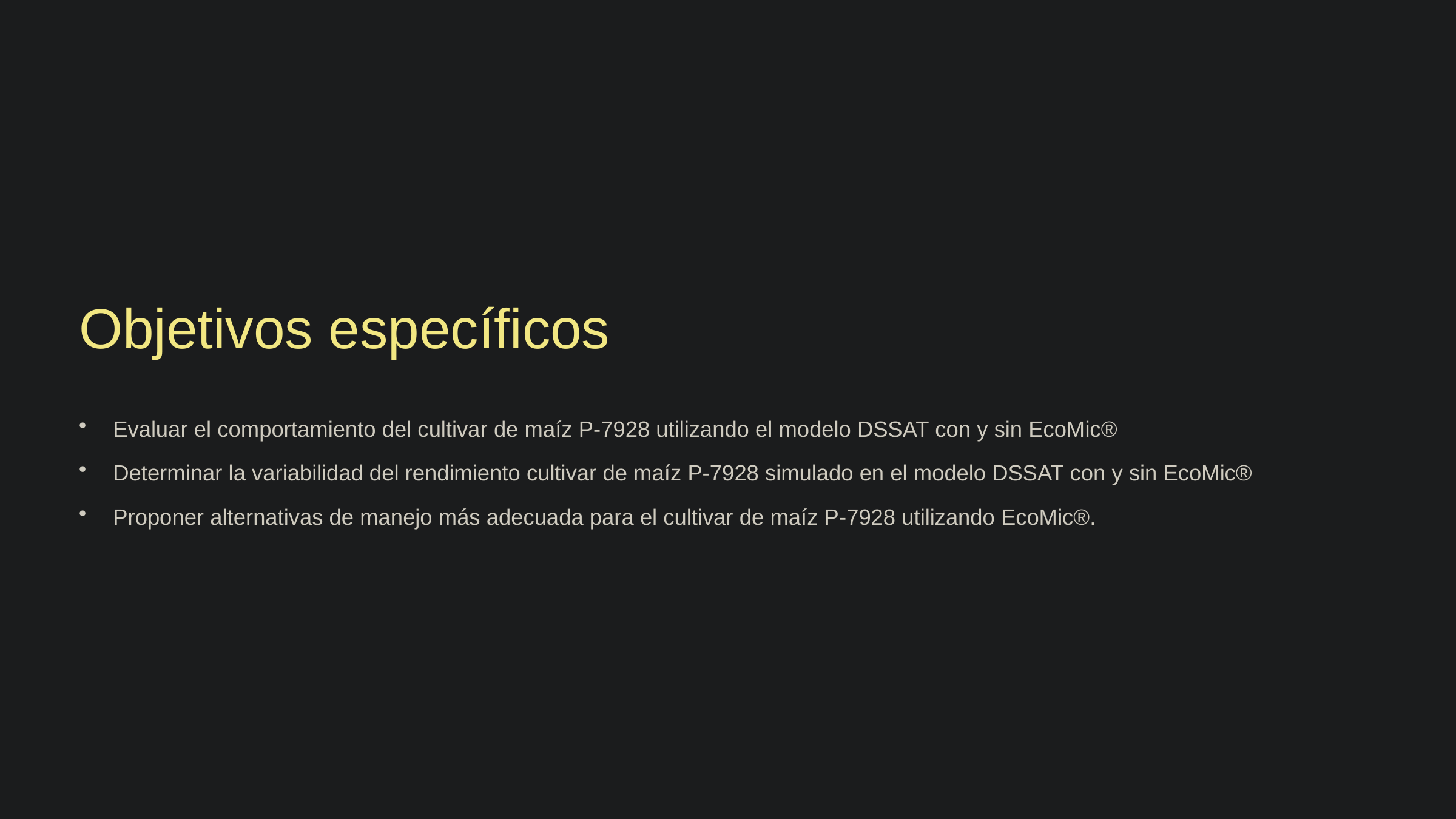

Objetivos específicos
Evaluar el comportamiento del cultivar de maíz P-7928 utilizando el modelo DSSAT con y sin EcoMic®
Determinar la variabilidad del rendimiento cultivar de maíz P-7928 simulado en el modelo DSSAT con y sin EcoMic®
Proponer alternativas de manejo más adecuada para el cultivar de maíz P-7928 utilizando EcoMic®.